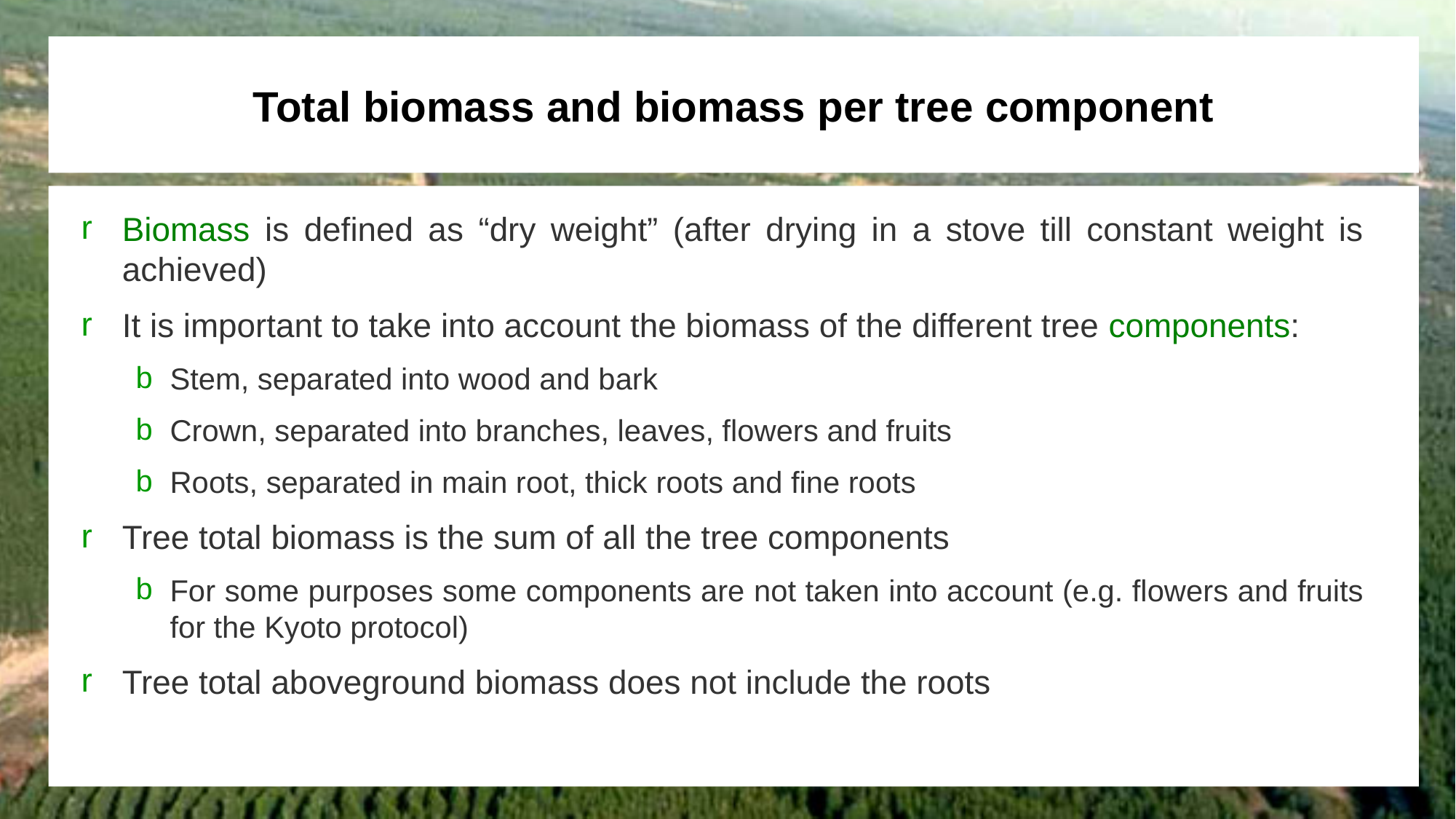

# Total biomass and biomass per tree component
Biomass is defined as “dry weight” (after drying in a stove till constant weight is achieved)
It is important to take into account the biomass of the different tree components:
Stem, separated into wood and bark
Crown, separated into branches, leaves, flowers and fruits
Roots, separated in main root, thick roots and fine roots
Tree total biomass is the sum of all the tree components
For some purposes some components are not taken into account (e.g. flowers and fruits for the Kyoto protocol)
Tree total aboveground biomass does not include the roots